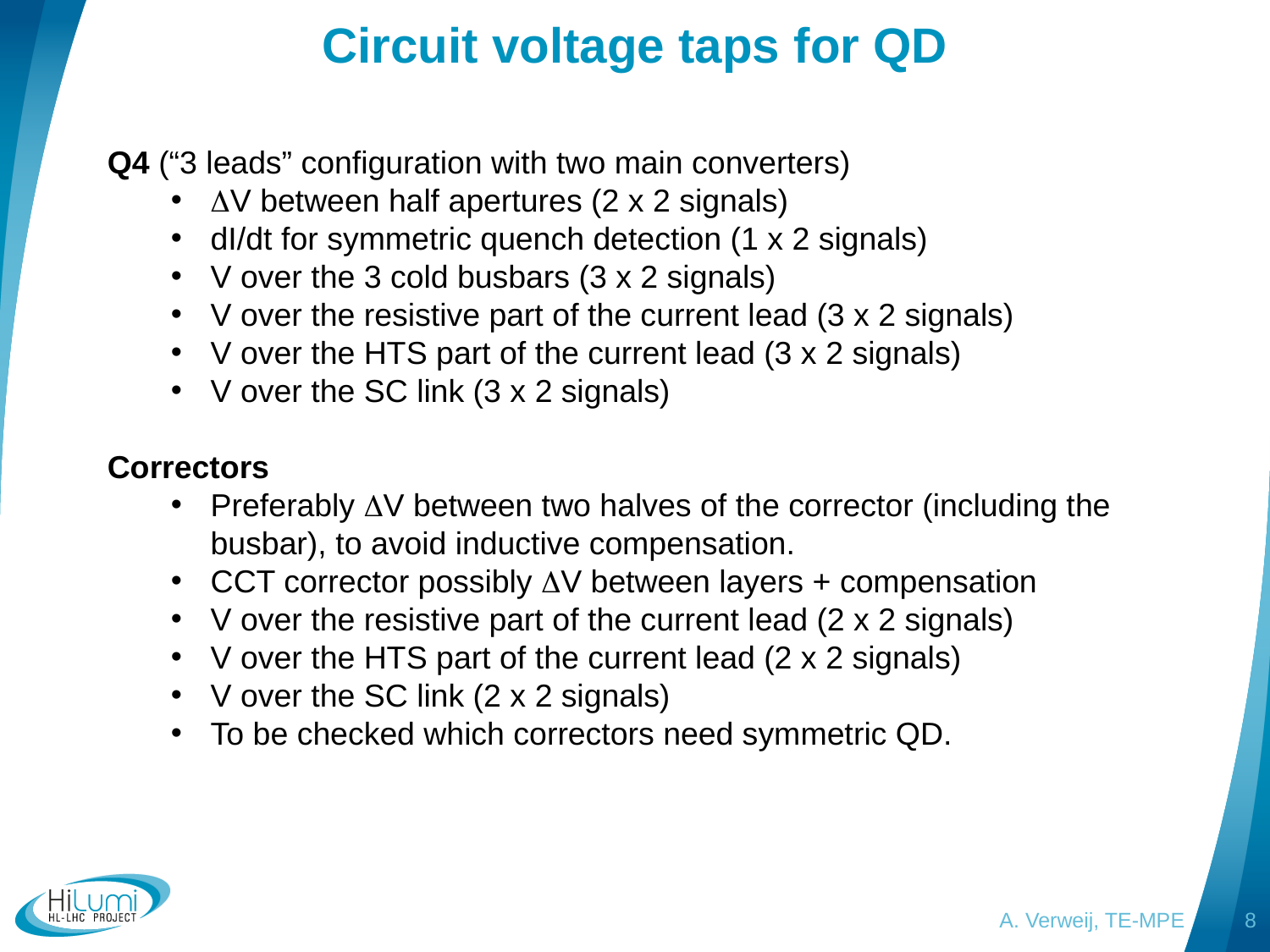

# Circuit voltage taps for QD
Q4 (“3 leads” configuration with two main converters)
ΔV between half apertures (2 x 2 signals)
dI/dt for symmetric quench detection (1 x 2 signals)
V over the 3 cold busbars (3 x 2 signals)
V over the resistive part of the current lead (3 x 2 signals)
V over the HTS part of the current lead (3 x 2 signals)
V over the SC link (3 x 2 signals)

Correctors
Preferably ΔV between two halves of the corrector (including the busbar), to avoid inductive compensation.
CCT corrector possibly ΔV between layers + compensation
V over the resistive part of the current lead (2 x 2 signals)
V over the HTS part of the current lead (2 x 2 signals)
V over the SC link (2 x 2 signals)
To be checked which correctors need symmetric QD.
A. Verweij, TE-MPE
8